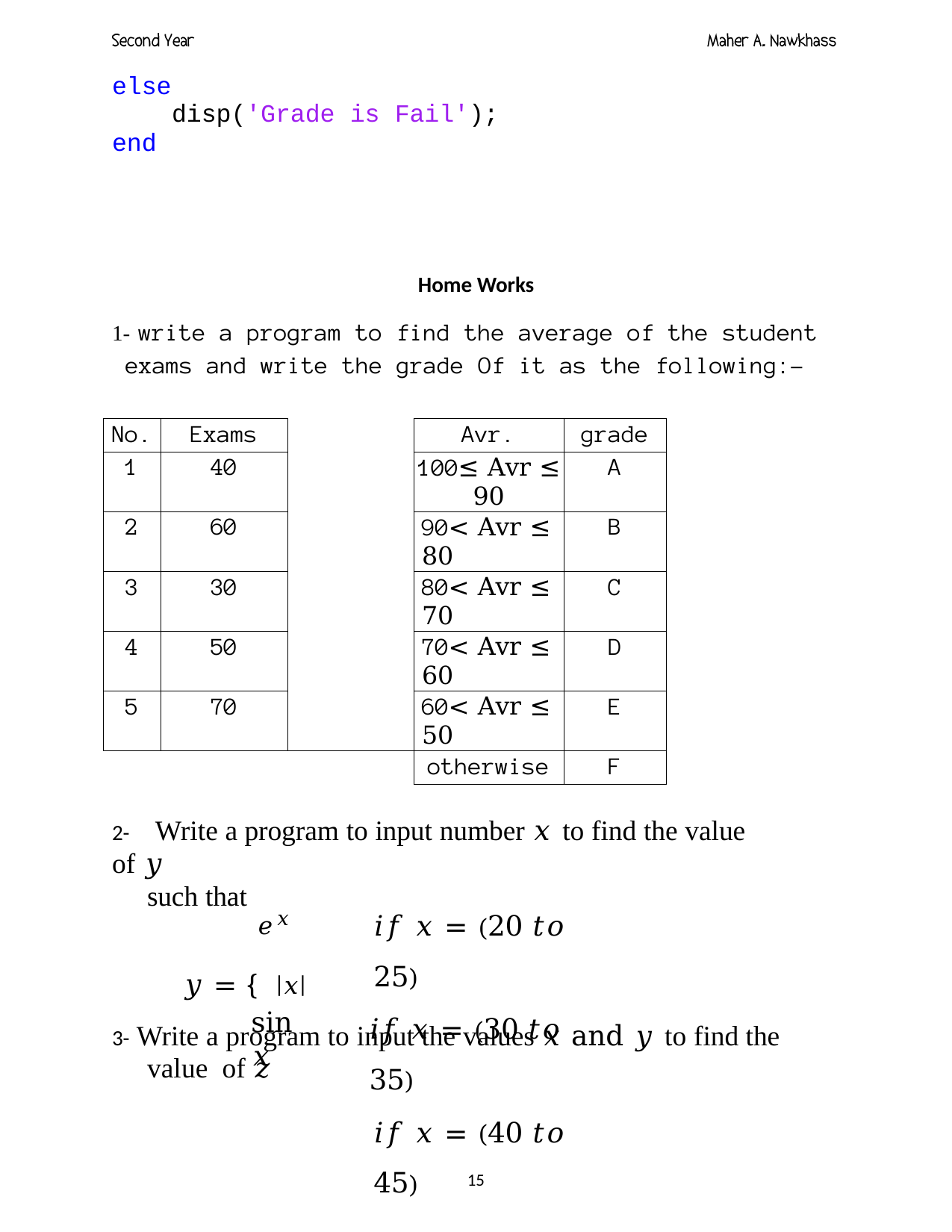

else
disp('Grade is Fail');
end
Home Works
1- write a program to find the average of the student  exams and write the grade Of it as the following:-
| No. | Exams |  | Avr. | grade |
| --- | --- | --- | --- | --- |
| 1 | 40 |  | 100≤ Avr ≤ 90 | A |
| 2 | 60 |  | 90< Avr ≤ 80 | B |
| 3 | 30 |  | 80< Avr ≤ 70 | C |
| 4 | 50 |  | 70< Avr ≤ 60 | D |
| 5 | 70 |  | 60< Avr ≤ 50 | E |
|  |  |  | otherwise | F |
2-	Write a program to input number 𝑥 to find the value of 𝑦
such that
𝑒𝑥
𝑦 = { |𝑥|
sin 𝑥
𝑖𝑓 𝑥 = (20 𝑡𝑜 25)
𝑖𝑓 𝑥 = (30 𝑡𝑜 35)
𝑖𝑓 𝑥 = (40 𝑡𝑜 45)
3- Write a program to input the values 𝑥 and 𝑦 to find the value  of 𝑧
15